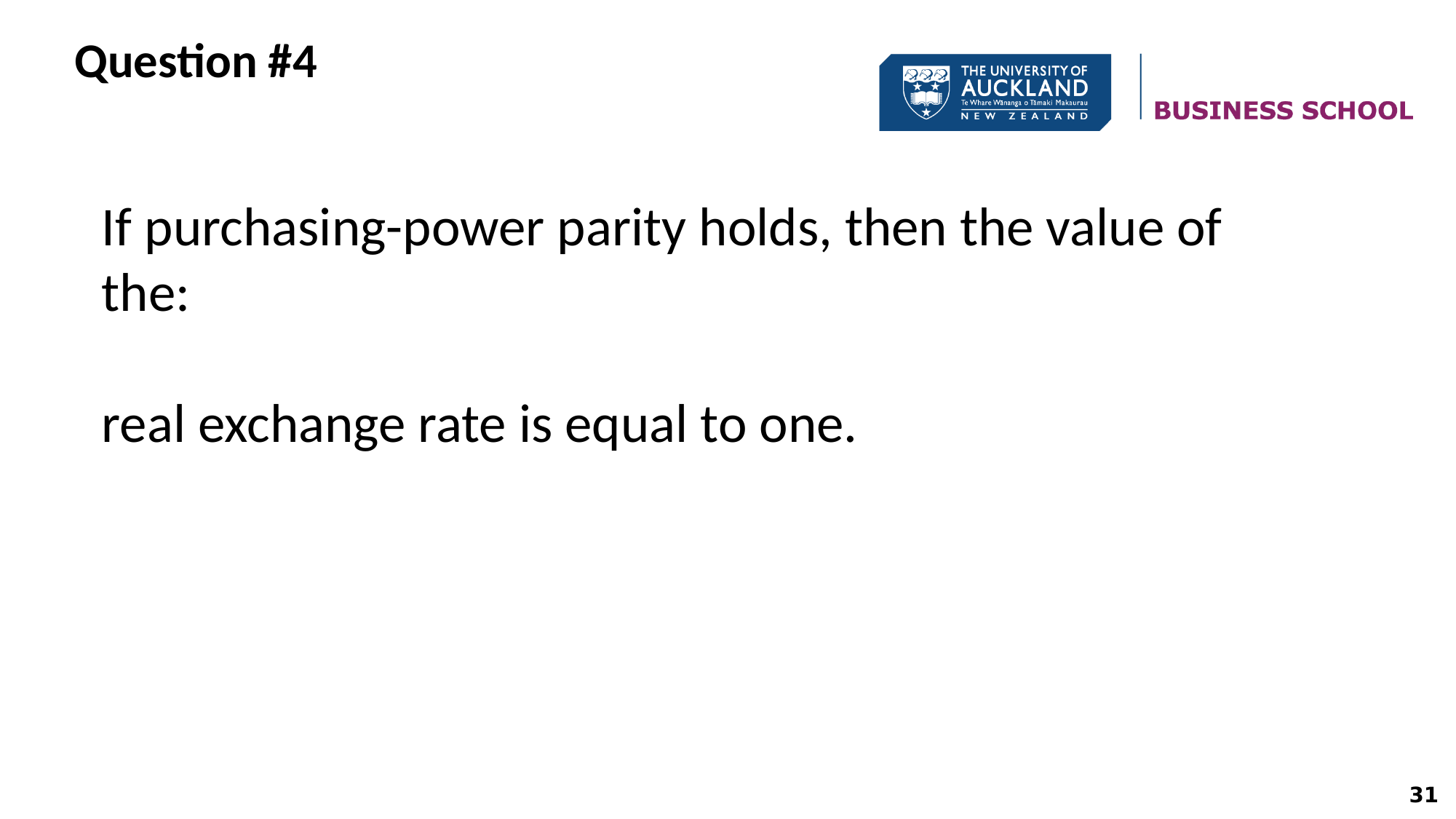

Question #4

If purchasing-power parity holds, then the value of the:

real exchange rate is equal to one.
31